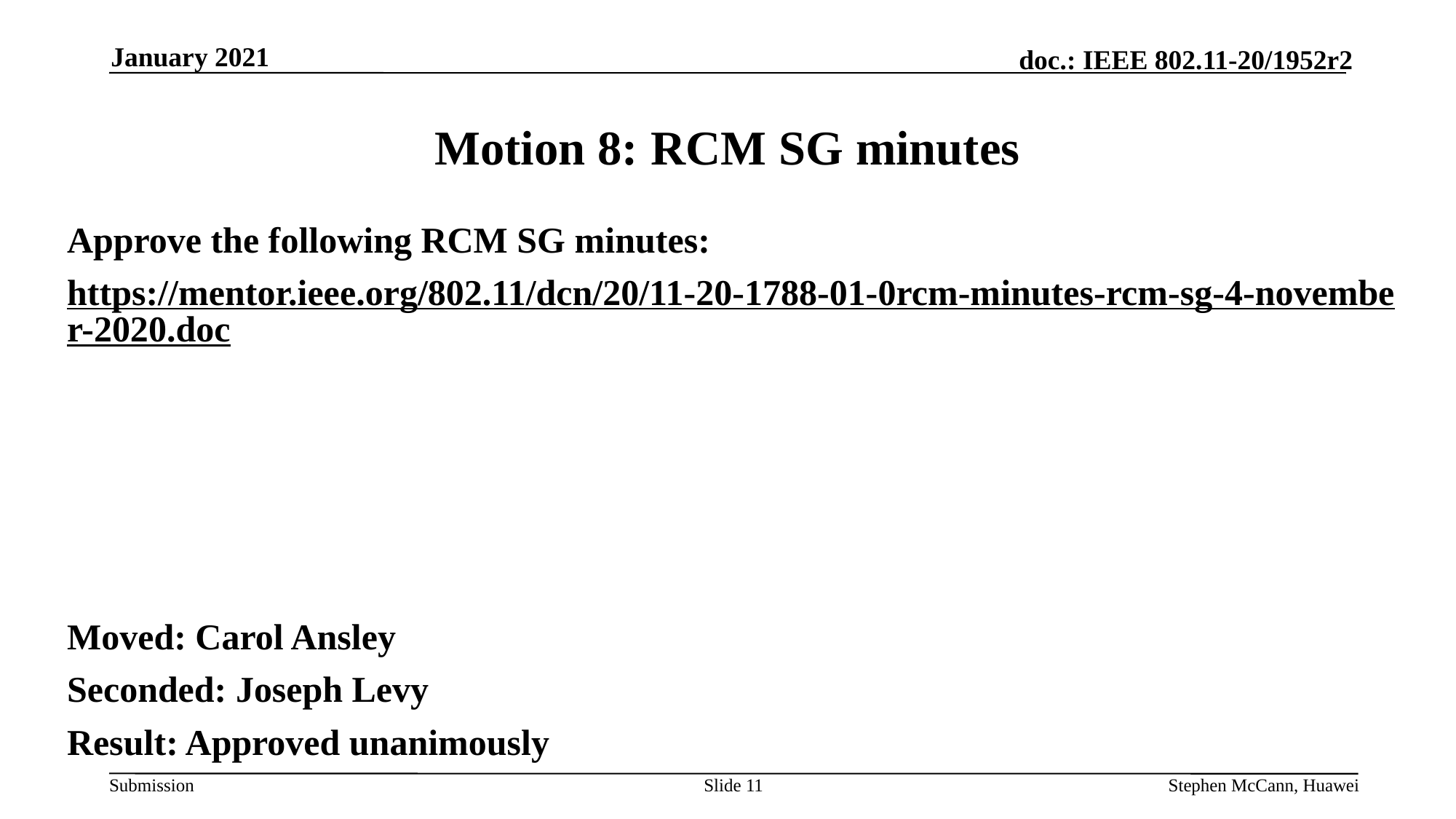

January 2021
# Motion 8: RCM SG minutes
Approve the following RCM SG minutes:
https://mentor.ieee.org/802.11/dcn/20/11-20-1788-01-0rcm-minutes-rcm-sg-4-november-2020.doc

Moved: Carol Ansley
Seconded: Joseph Levy
Result: Approved unanimously

Slide 11
Stephen McCann, Huawei